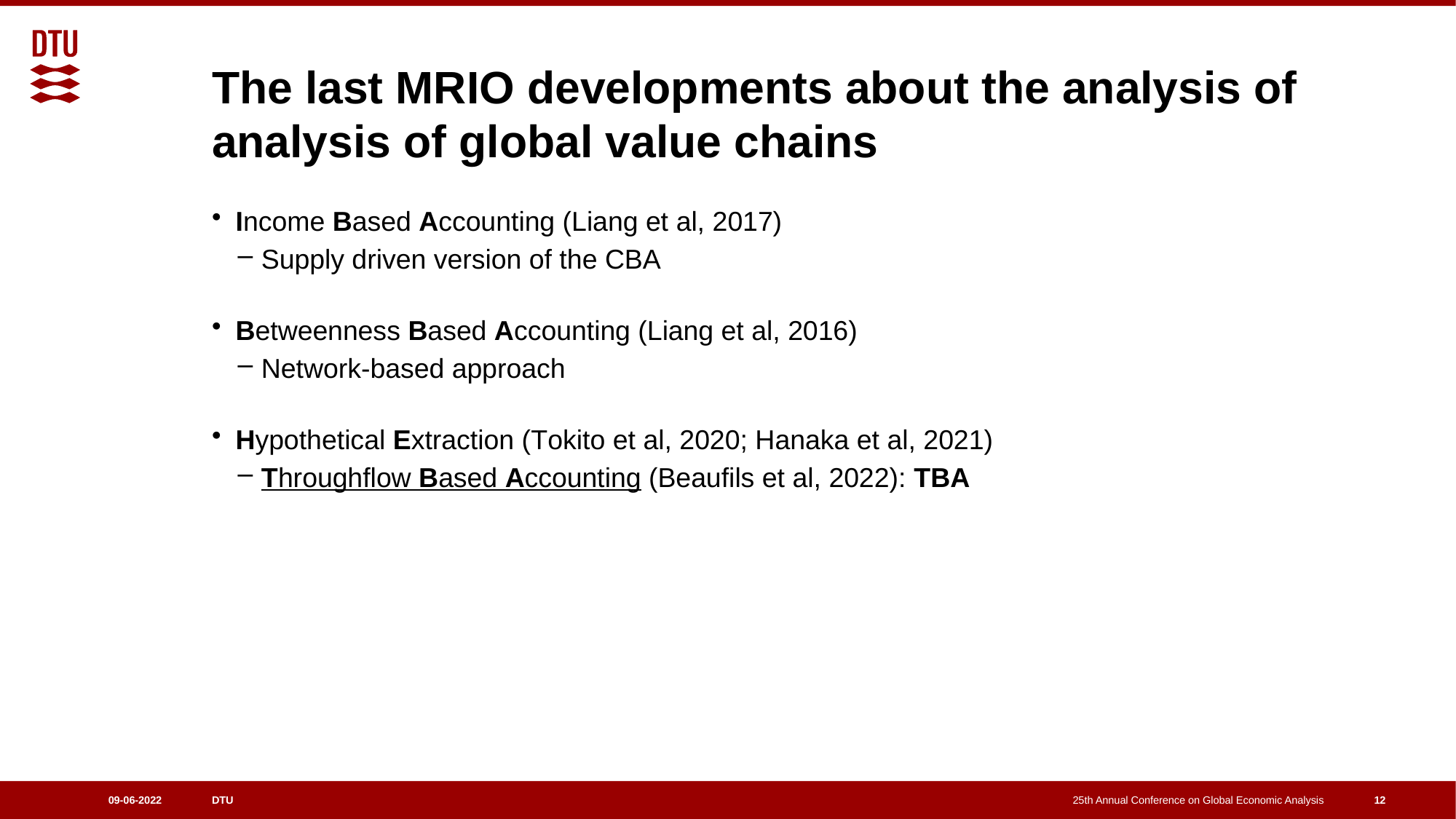

# The last MRIO developments about the analysis of analysis of global value chains
Income Based Accounting (Liang et al, 2017)
Supply driven version of the CBA
Betweenness Based Accounting (Liang et al, 2016)
Network-based approach
Hypothetical Extraction (Tokito et al, 2020; Hanaka et al, 2021)
Throughflow Based Accounting (Beaufils et al, 2022): TBA

12